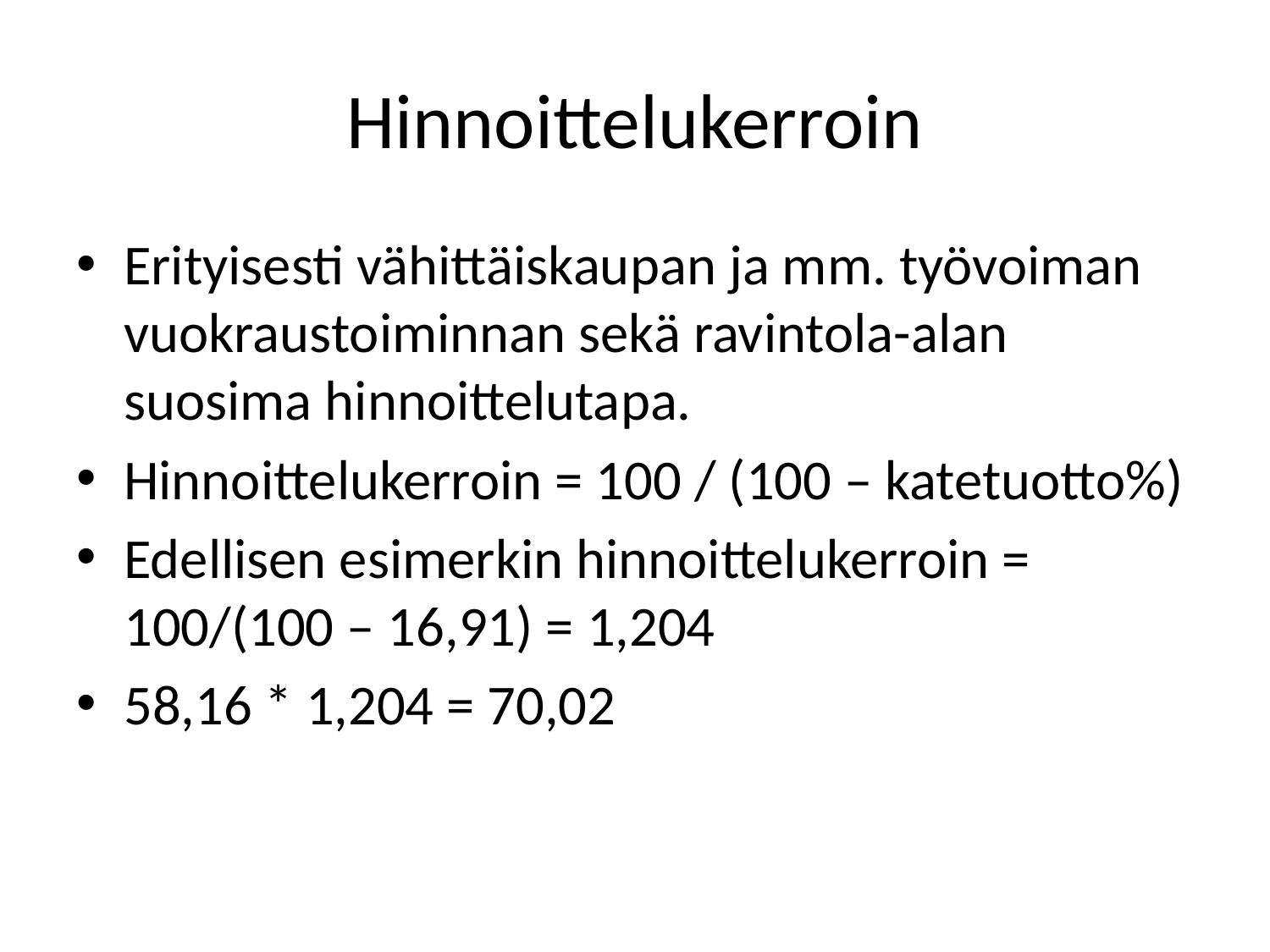

# Hinnoittelukerroin
Erityisesti vähittäiskaupan ja mm. työvoiman vuokraustoiminnan sekä ravintola-alan suosima hinnoittelutapa.
Hinnoittelukerroin = 100 / (100 – katetuotto%)
Edellisen esimerkin hinnoittelukerroin = 100/(100 – 16,91) = 1,204
58,16 * 1,204 = 70,02